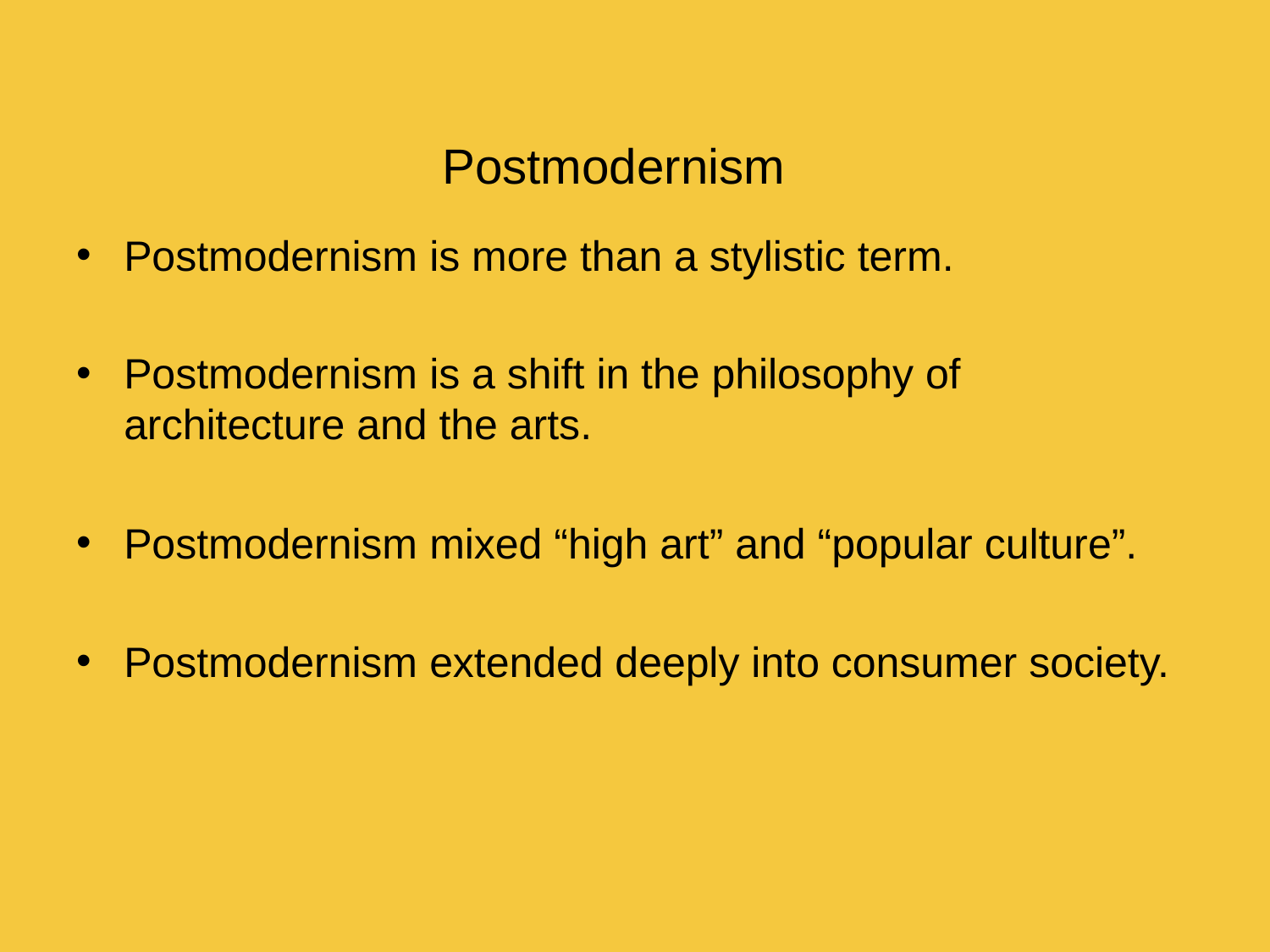

# Postmodernism
Postmodernism is more than a stylistic term.

Postmodernism is a shift in the philosophy of architecture and the arts.

Postmodernism mixed “high art” and “popular culture”.

Postmodernism extended deeply into consumer society.